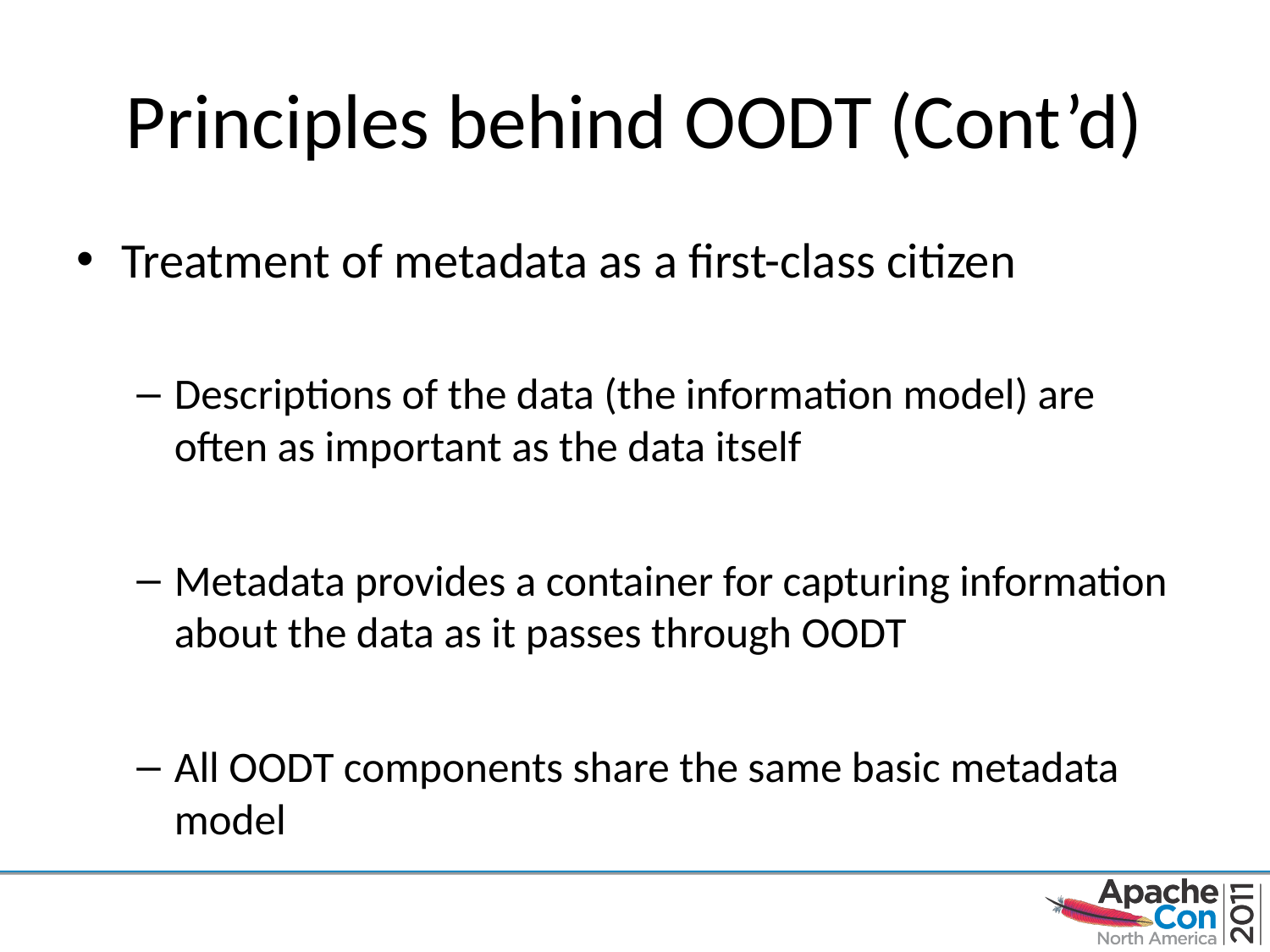

# Principles behind OODT (Cont’d)
Treatment of metadata as a first-class citizen

Descriptions of the data (the information model) are often as important as the data itself

Metadata provides a container for capturing information about the data as it passes through OODT

All OODT components share the same basic metadata model